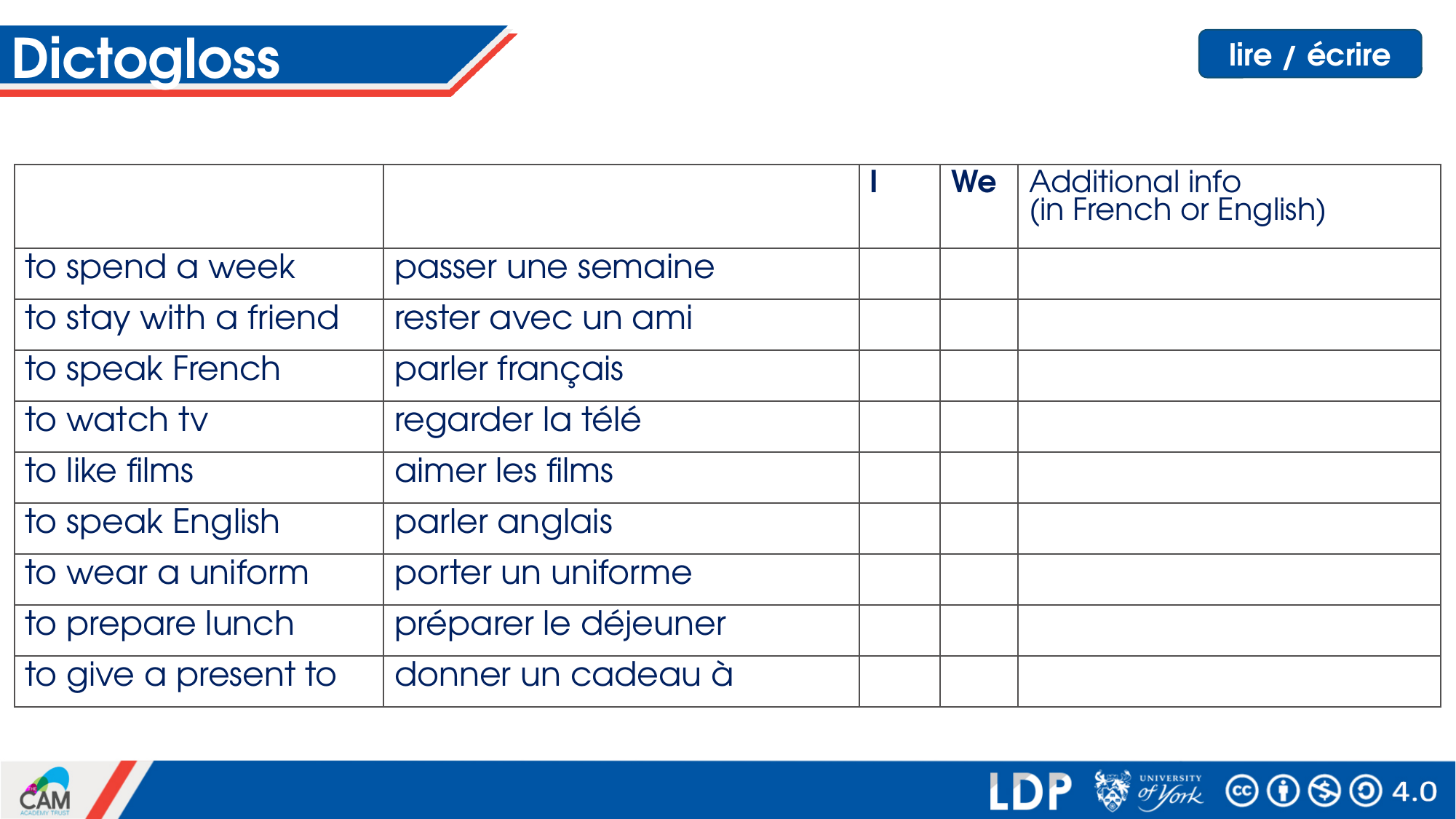

# Dictogloss
lire / écrire
|  |  | I | We | Additional info (in French or English) |
| --- | --- | --- | --- | --- |
| to spend a week | passer une semaine |  |  |  |
| to stay with a friend | rester avec un ami |  |  |  |
| to speak French | parler français |  |  |  |
| to watch tv | regarder la télé |  |  |  |
| to like films | aimer les films |  |  |  |
| to speak English | parler anglais |  |  |  |
| to wear a uniform | porter un uniforme |  |  |  |
| to prepare lunch | préparer le déjeuner |  |  |  |
| to give a present to | donner un cadeau à |  |  |  |
Stephen Owen